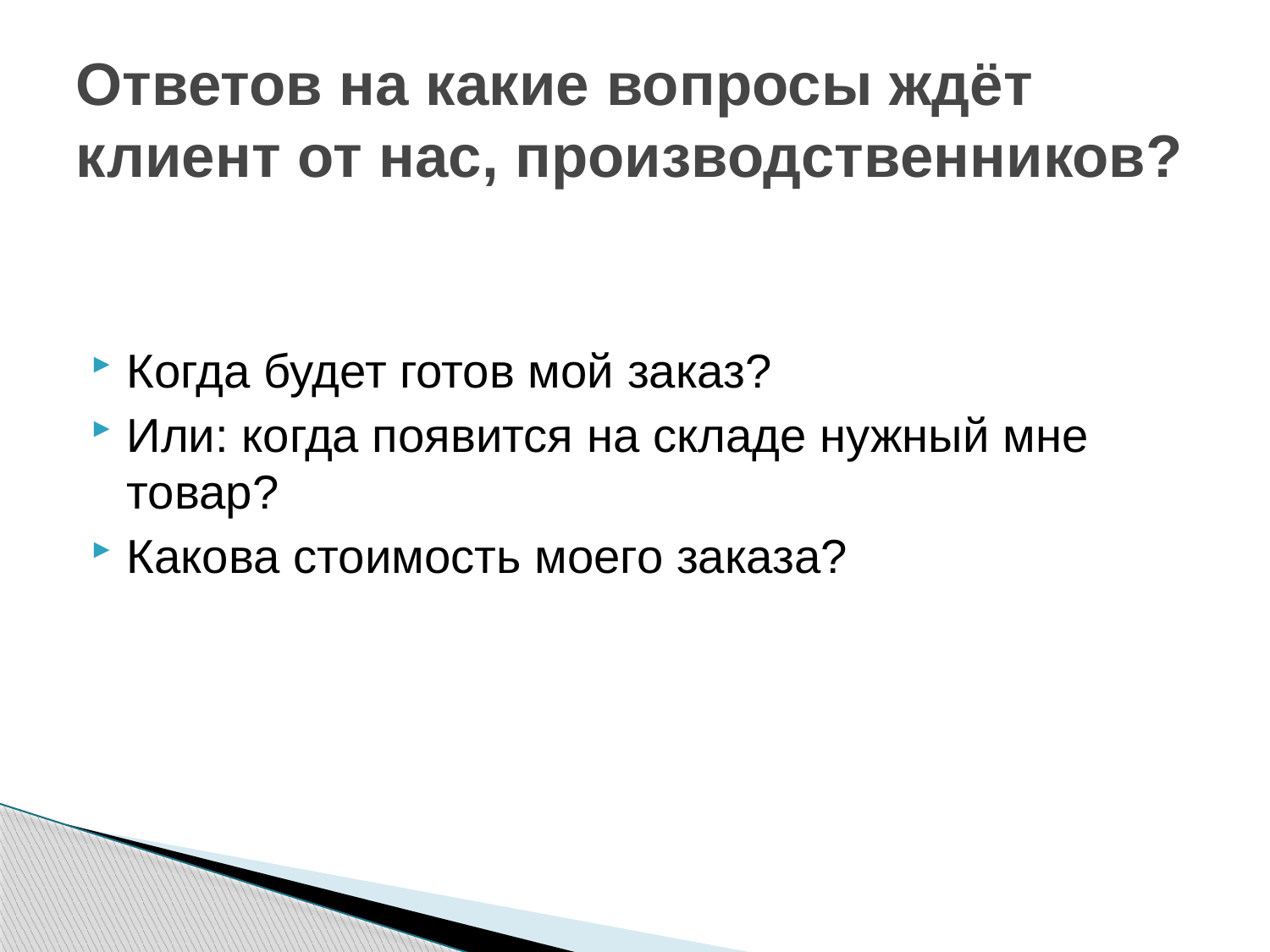

# Ответов на какие вопросы ждёт клиент от нас, производственников?

Когда будет готов мой заказ?
Или: когда появится на складе нужный мне товар?
Какова стоимость моего заказа?